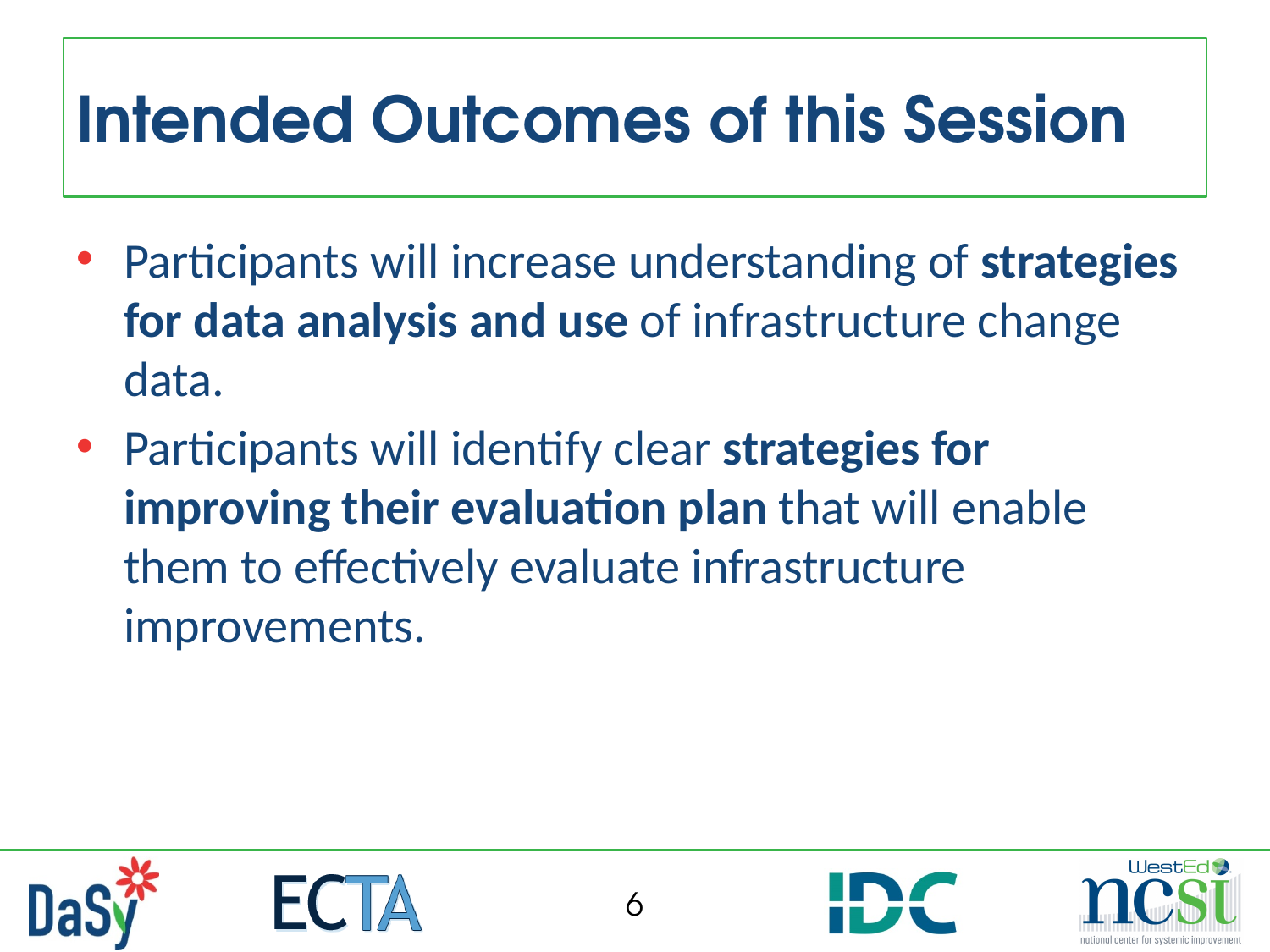

# Intended Outcomes of this Session
Participants will increase understanding of strategies for data analysis and use of infrastructure change data.
Participants will identify clear strategies for improving their evaluation plan that will enable them to effectively evaluate infrastructure improvements.
6